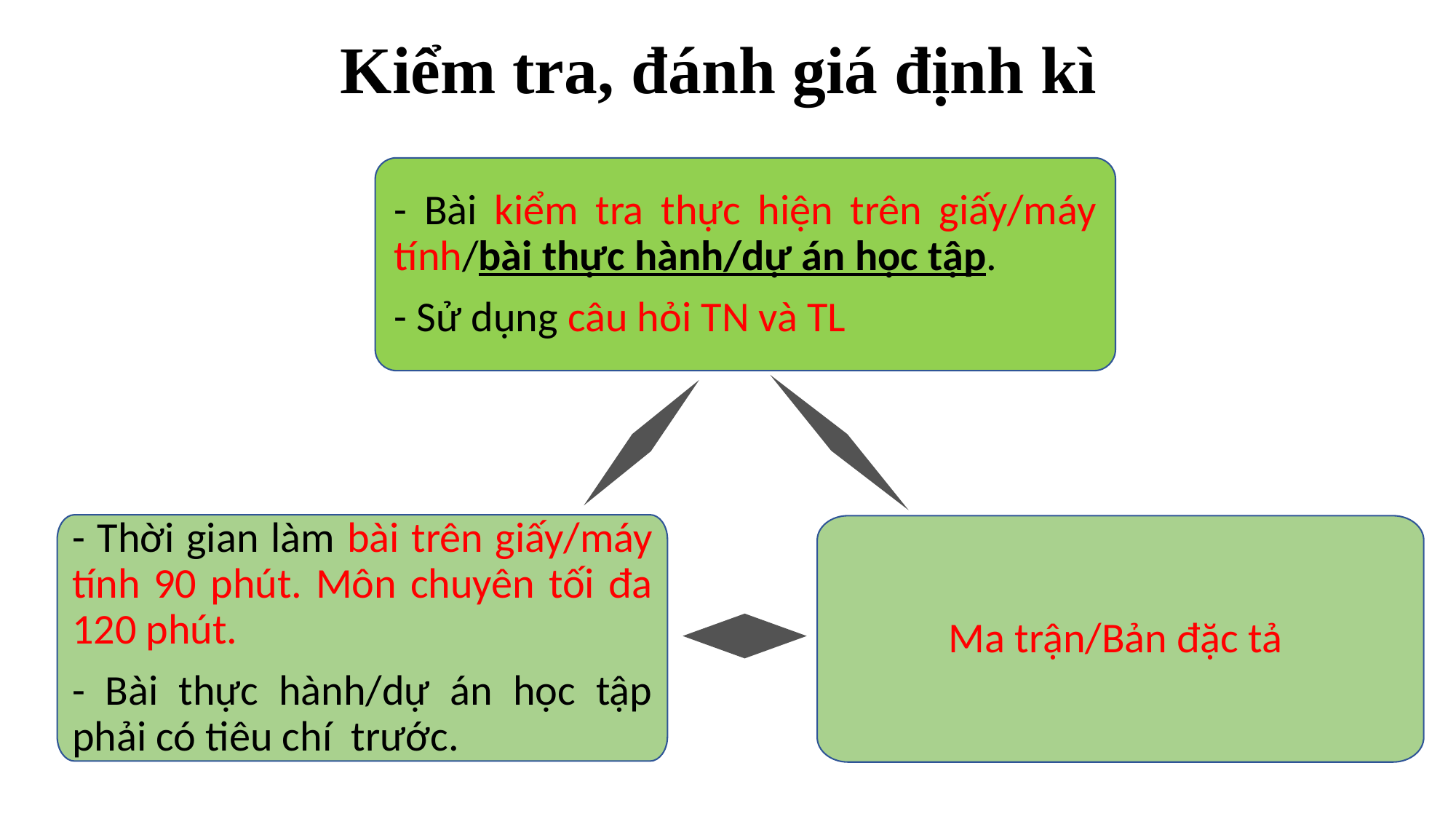

# Kiểm tra, đánh giá định kì
- Bài kiểm tra thực hiện trên giấy/máy tính/bài thực hành/dự án học tập.
- Sử dụng câu hỏi TN và TL

- Thời gian làm bài trên giấy/máy tính 90 phút. Môn chuyên tối đa 120 phút.
- Bài thực hành/dự án học tập phải có tiêu chí  trước.
Ma trận/Bản đặc tả